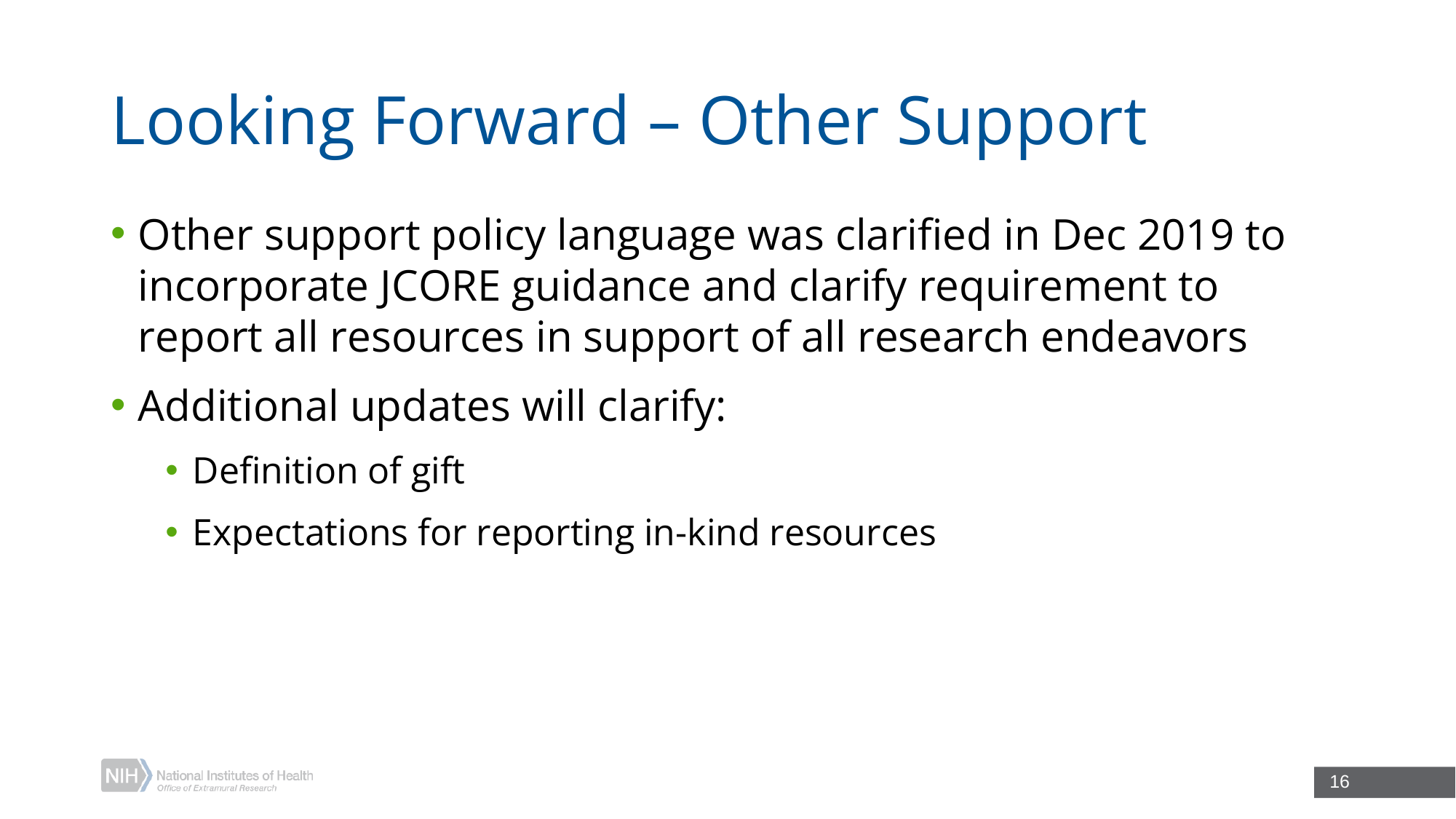

# Looking Forward – Other Support
Other support policy language was clarified in Dec 2019 to incorporate JCORE guidance and clarify requirement to report all resources in support of all research endeavors
Additional updates will clarify:
Definition of gift
Expectations for reporting in-kind resources

16